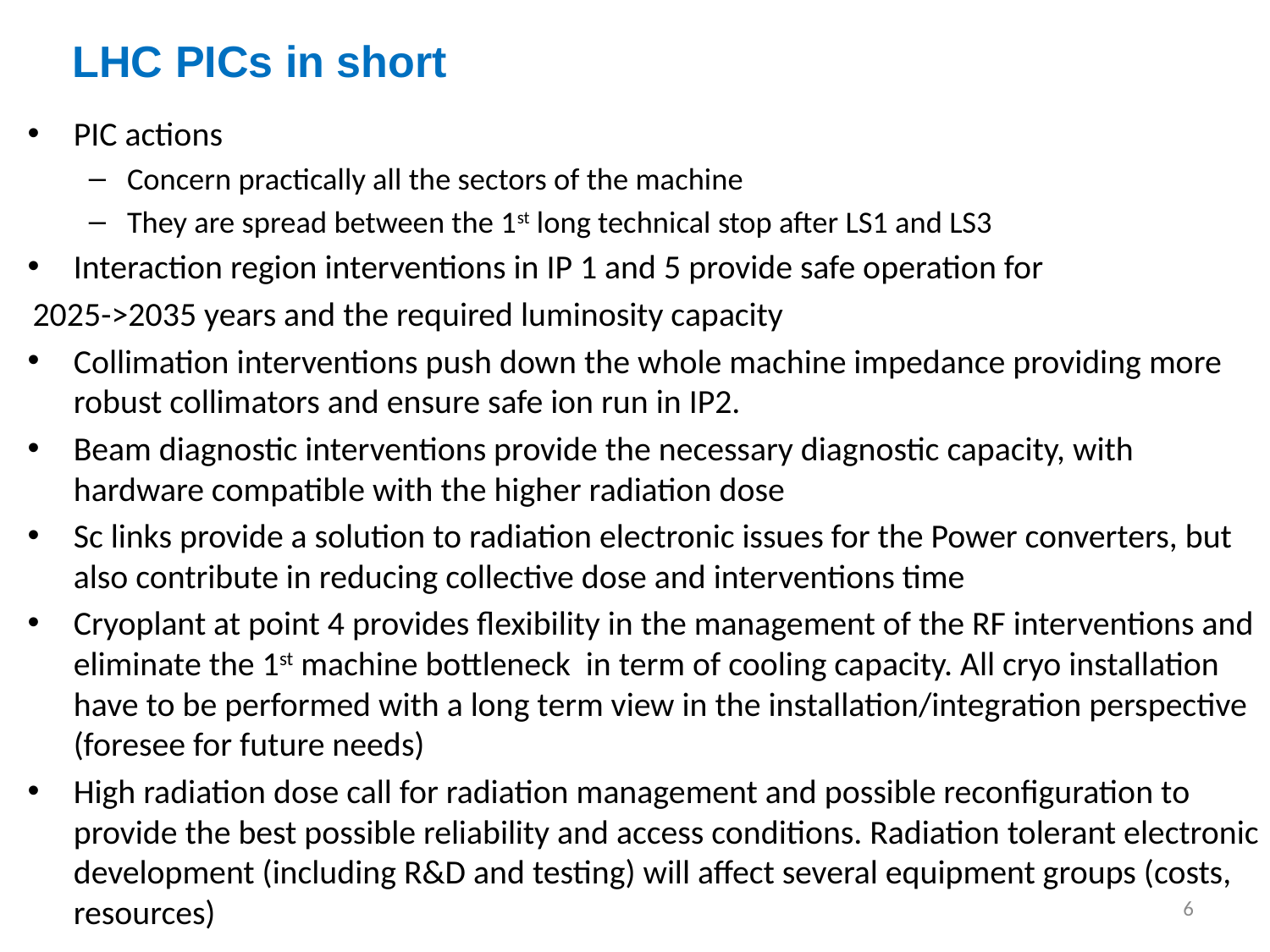

# LHC PICs in short
PIC actions
Concern practically all the sectors of the machine
They are spread between the 1st long technical stop after LS1 and LS3
Interaction region interventions in IP 1 and 5 provide safe operation for
	2025->2035 years and the required luminosity capacity
Collimation interventions push down the whole machine impedance providing more robust collimators and ensure safe ion run in IP2.
Beam diagnostic interventions provide the necessary diagnostic capacity, with hardware compatible with the higher radiation dose
Sc links provide a solution to radiation electronic issues for the Power converters, but also contribute in reducing collective dose and interventions time
Cryoplant at point 4 provides flexibility in the management of the RF interventions and eliminate the 1st machine bottleneck  in term of cooling capacity. All cryo installation have to be performed with a long term view in the installation/integration perspective (foresee for future needs)
High radiation dose call for radiation management and possible reconfiguration to provide the best possible reliability and access conditions. Radiation tolerant electronic development (including R&D and testing) will affect several equipment groups (costs, resources)

6